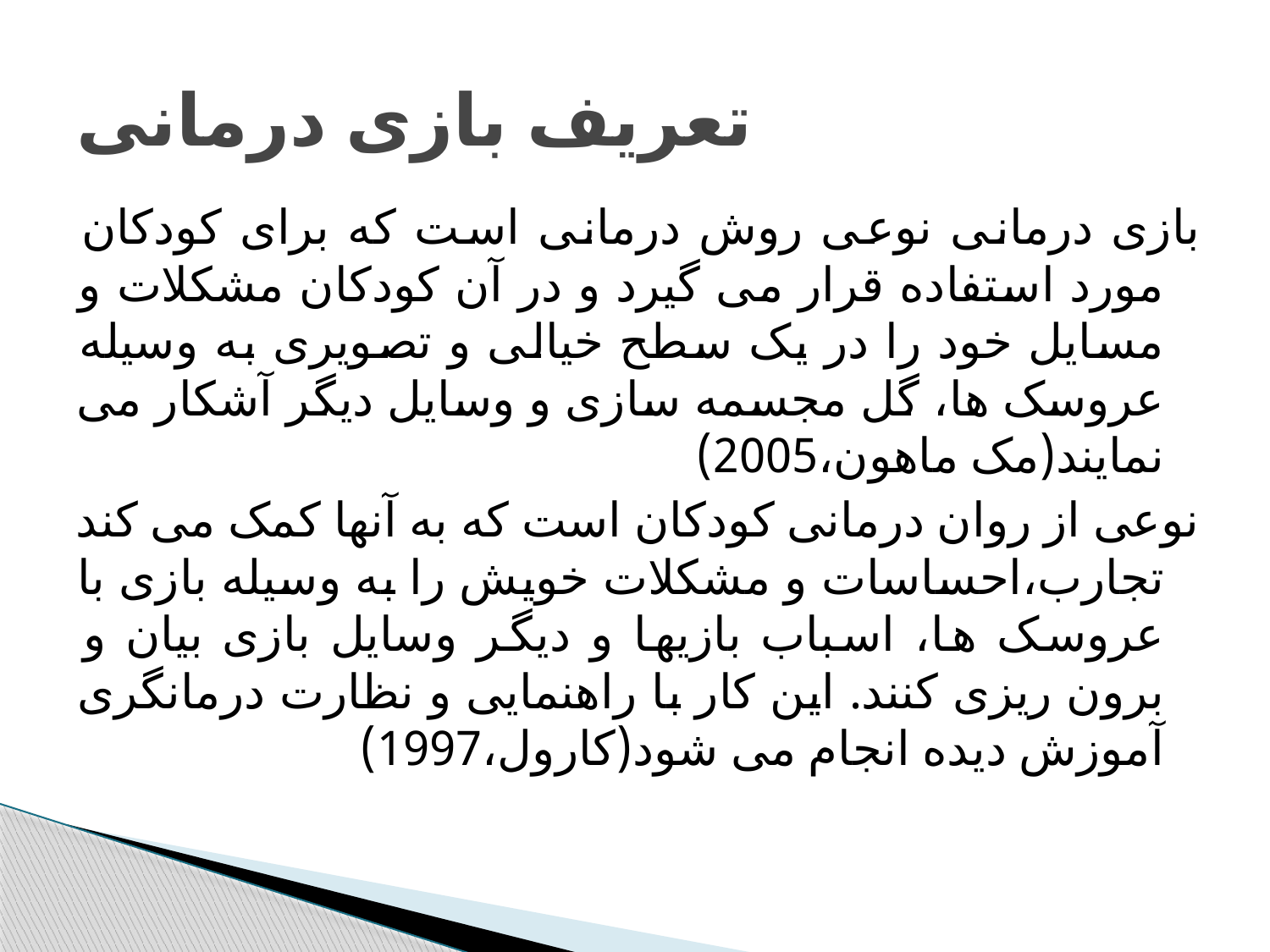

# تعریف بازی درمانی
بازی درمانی نوعی روش درمانی است که برای کودکان مورد استفاده قرار می گیرد و در آن کودکان مشکلات و مسایل خود را در یک سطح خیالی و تصویری به وسیله عروسک ها، گل مجسمه سازی و وسایل دیگر آشکار می نمایند(مک ماهون،2005)
نوعی از روان درمانی کودکان است که به آنها کمک می کند تجارب،احساسات و مشکلات خویش را به وسیله بازی با عروسک ها، اسباب بازیها و دیگر وسایل بازی بیان و برون ریزی کنند. این کار با راهنمایی و نظارت درمانگری آموزش دیده انجام می شود(کارول،1997)